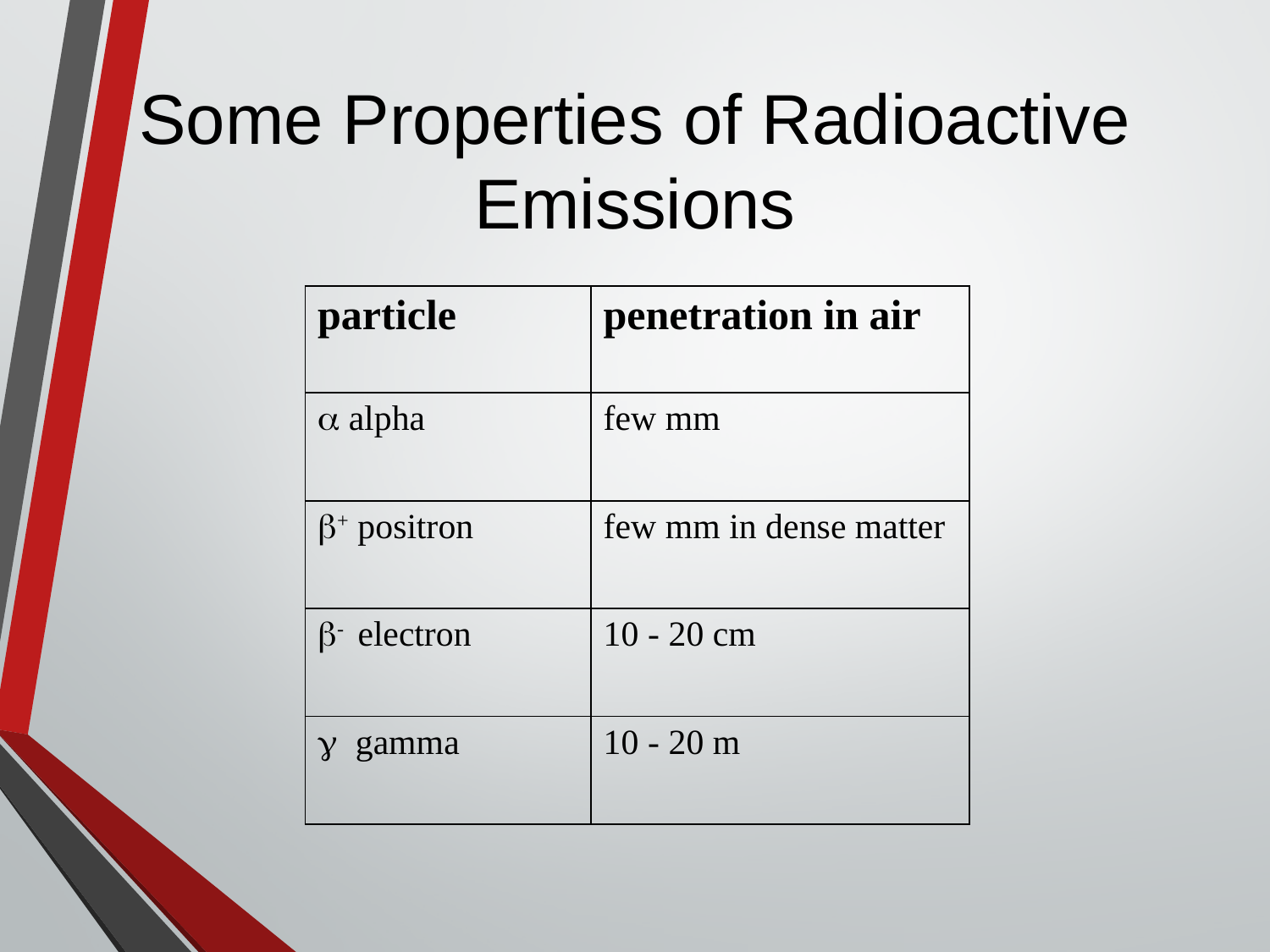

# Some Properties of Radioactive Emissions
| particle | penetration in air |
| --- | --- |
| α alpha | few mm |
| β+ positron | few mm in dense matter |
| β- electron | 10 - 20 cm |
| γ gamma | 10 - 20 m |